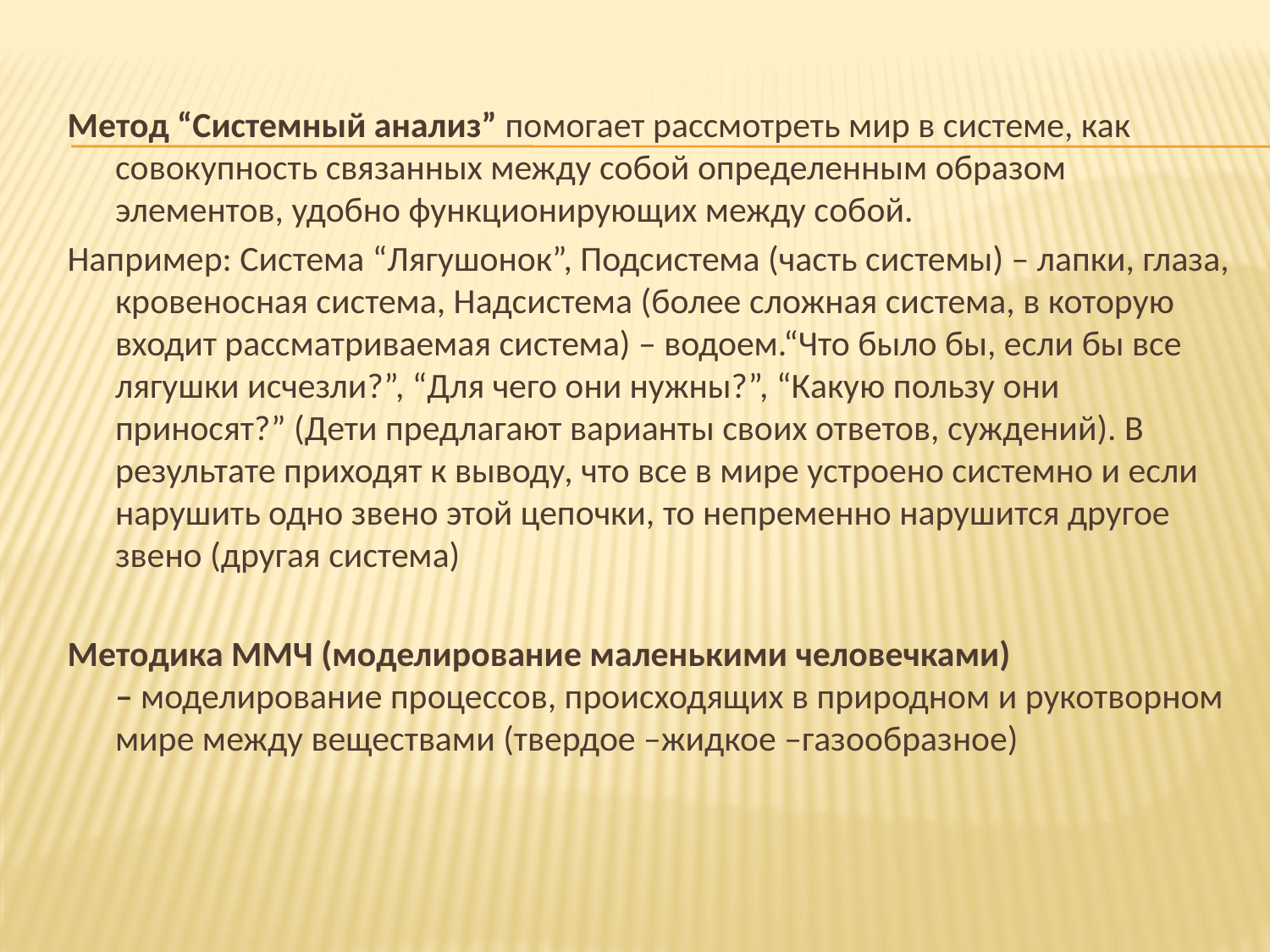

Метод “Системный анализ” помогает рассмотреть мир в системе, как совокупность связанных между собой определенным образом элементов, удобно функционирующих между собой.
Например: Система “Лягушонок”, Подсистема (часть системы) – лапки, глаза, кровеносная система, Надсистема (более сложная система, в которую входит рассматриваемая система) – водоем.“Что было бы, если бы все лягушки исчезли?”, “Для чего они нужны?”, “Какую пользу они приносят?” (Дети предлагают варианты своих ответов, суждений). В результате приходят к выводу, что все в мире устроено системно и если нарушить одно звено этой цепочки, то непременно нарушится другое звено (другая система)

Методика ММЧ (моделирование маленькими человечками) – моделирование процессов, происходящих в природном и рукотворном мире между веществами (твердое –жидкое –газообразное)